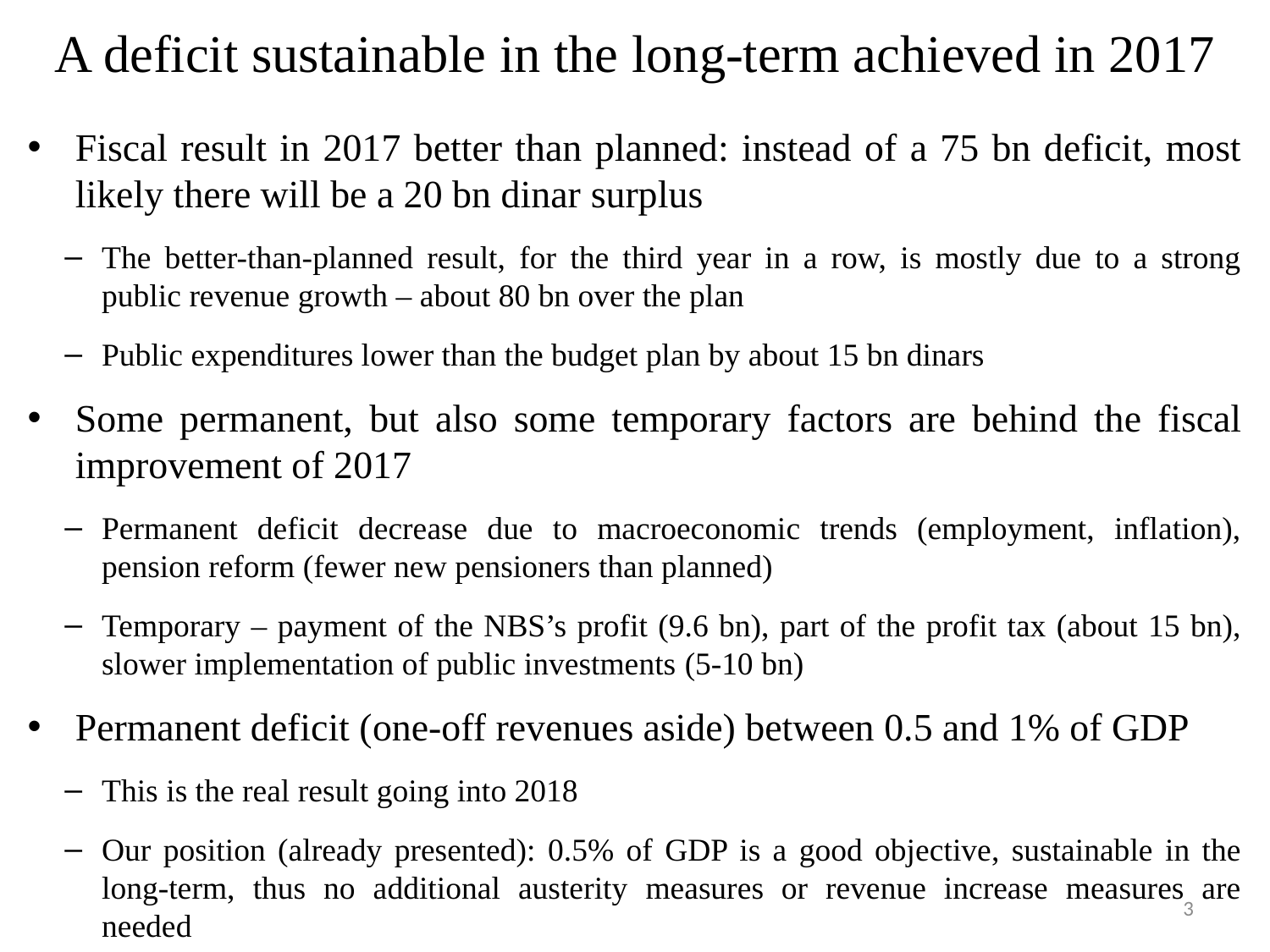

# A deficit sustainable in the long-term achieved in 2017
Fiscal result in 2017 better than planned: instead of a 75 bn deficit, most likely there will be a 20 bn dinar surplus
The better-than-planned result, for the third year in a row, is mostly due to a strong public revenue growth – about 80 bn over the plan
Public expenditures lower than the budget plan by about 15 bn dinars
Some permanent, but also some temporary factors are behind the fiscal improvement of 2017
Permanent deficit decrease due to macroeconomic trends (employment, inflation), pension reform (fewer new pensioners than planned)
Temporary – payment of the NBS’s profit (9.6 bn), part of the profit tax (about 15 bn), slower implementation of public investments (5-10 bn)
Permanent deficit (one-off revenues aside) between 0.5 and 1% of GDP
This is the real result going into 2018
Our position (already presented): 0.5% of GDP is a good objective, sustainable in the long-term, thus no additional austerity measures or revenue increase measures are needed

3